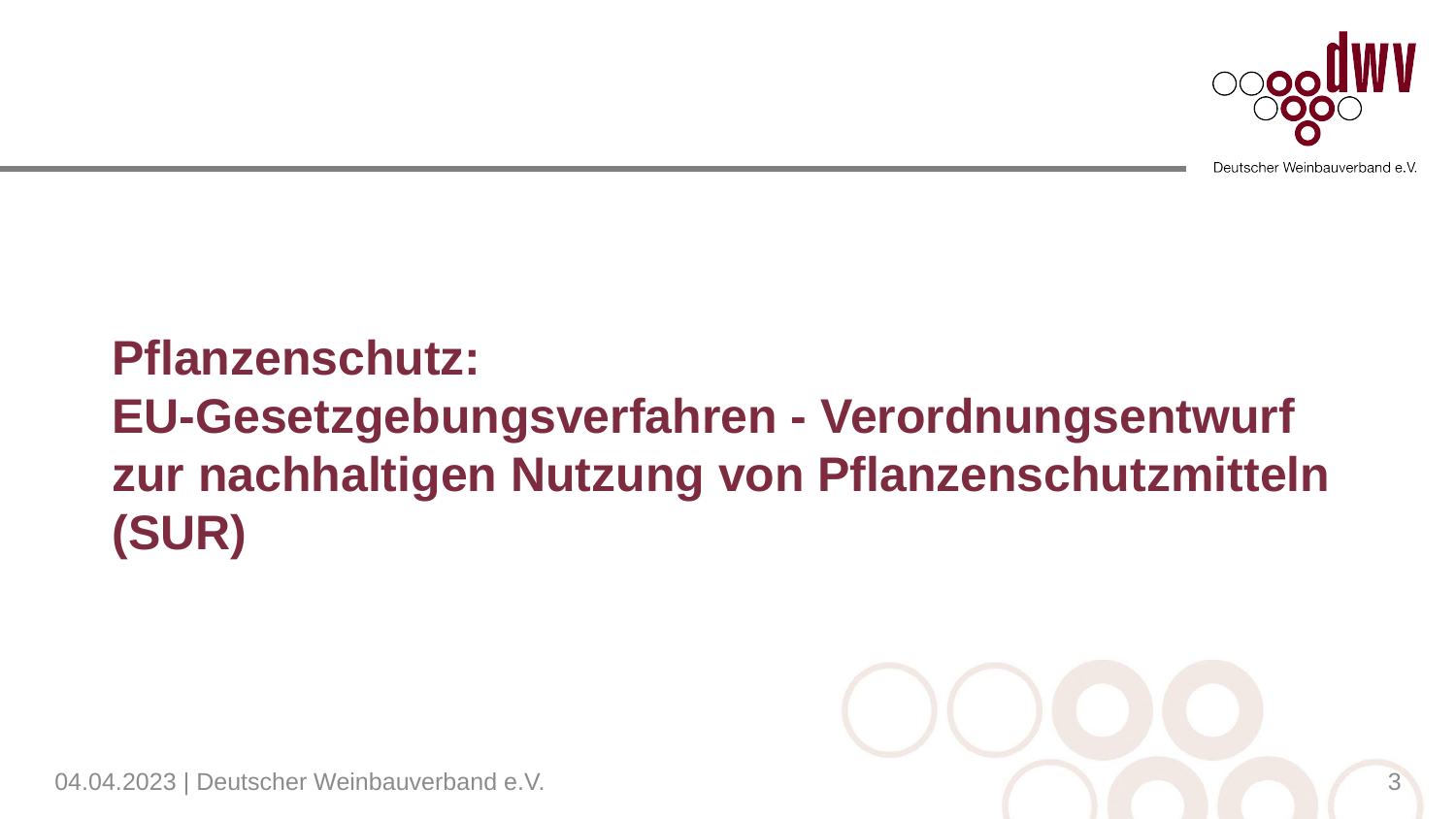

#

Pflanzenschutz:
EU-Gesetzgebungsverfahren - Verordnungsentwurf zur nachhaltigen Nutzung von Pflanzenschutzmitteln (SUR)
04.04.2023 | Deutscher Weinbauverband e.V.
3